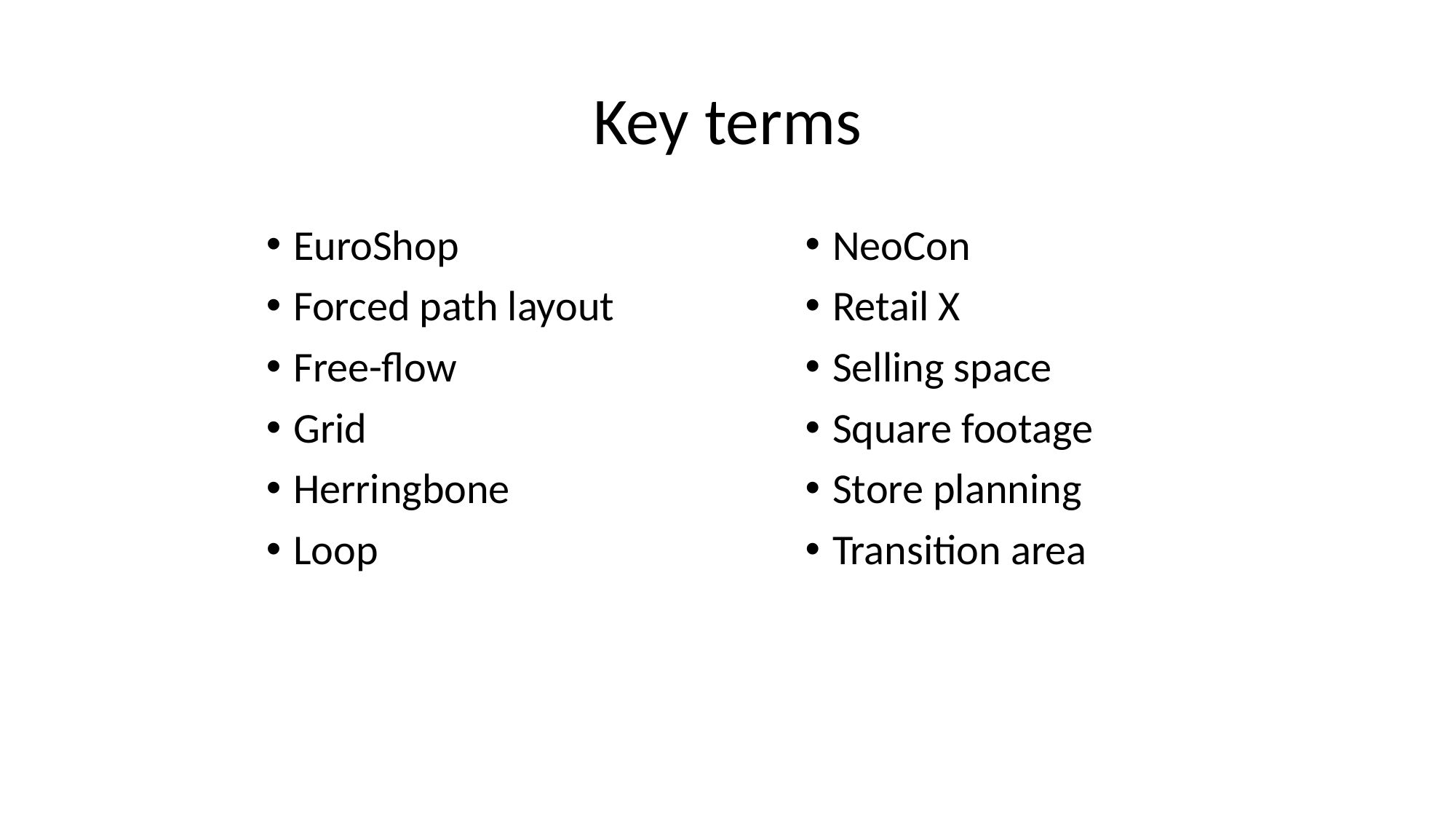

# Key terms
EuroShop
Forced path layout
Free-flow
Grid
Herringbone
Loop

NeoCon
Retail X
Selling space
Square footage
Store planning
Transition area